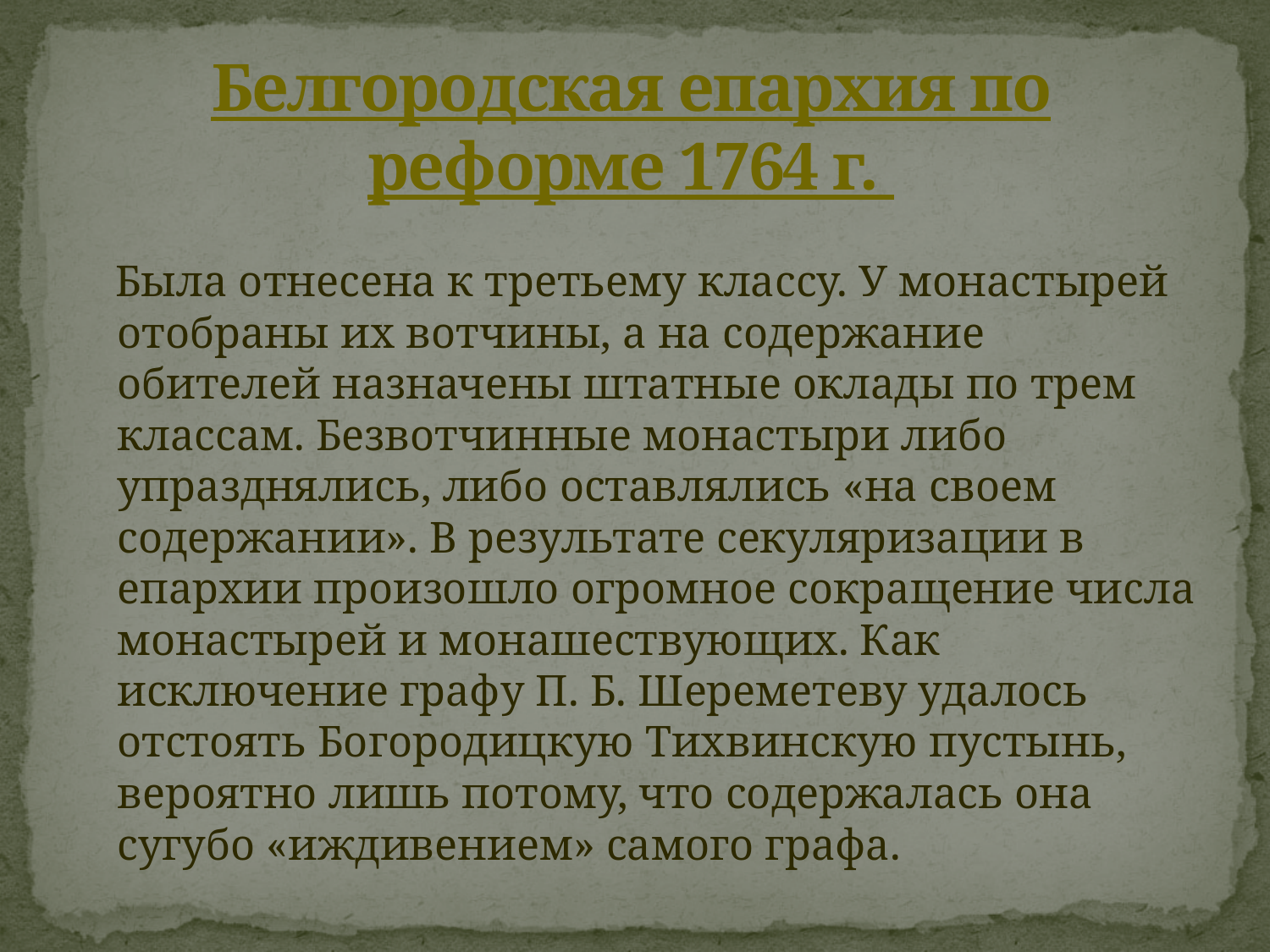

# Белгородская епархия по реформе 1764 г.
   Была отнесена к третьему классу. У монастырей отобраны их вотчины, а на содержание обителей назначены штатные оклады по трем классам. Безвотчинные монастыри либо упразднялись, либо оставлялись «на своем содержании». В результате секуляризации в епархии произошло огромное сокращение числа монастырей и монашествующих. Как исключение графу П. Б. Шереметеву удалось отстоять Богородицкую Тихвинскую пустынь, вероятно лишь потому, что содержалась она сугубо «иждивением» самого графа.